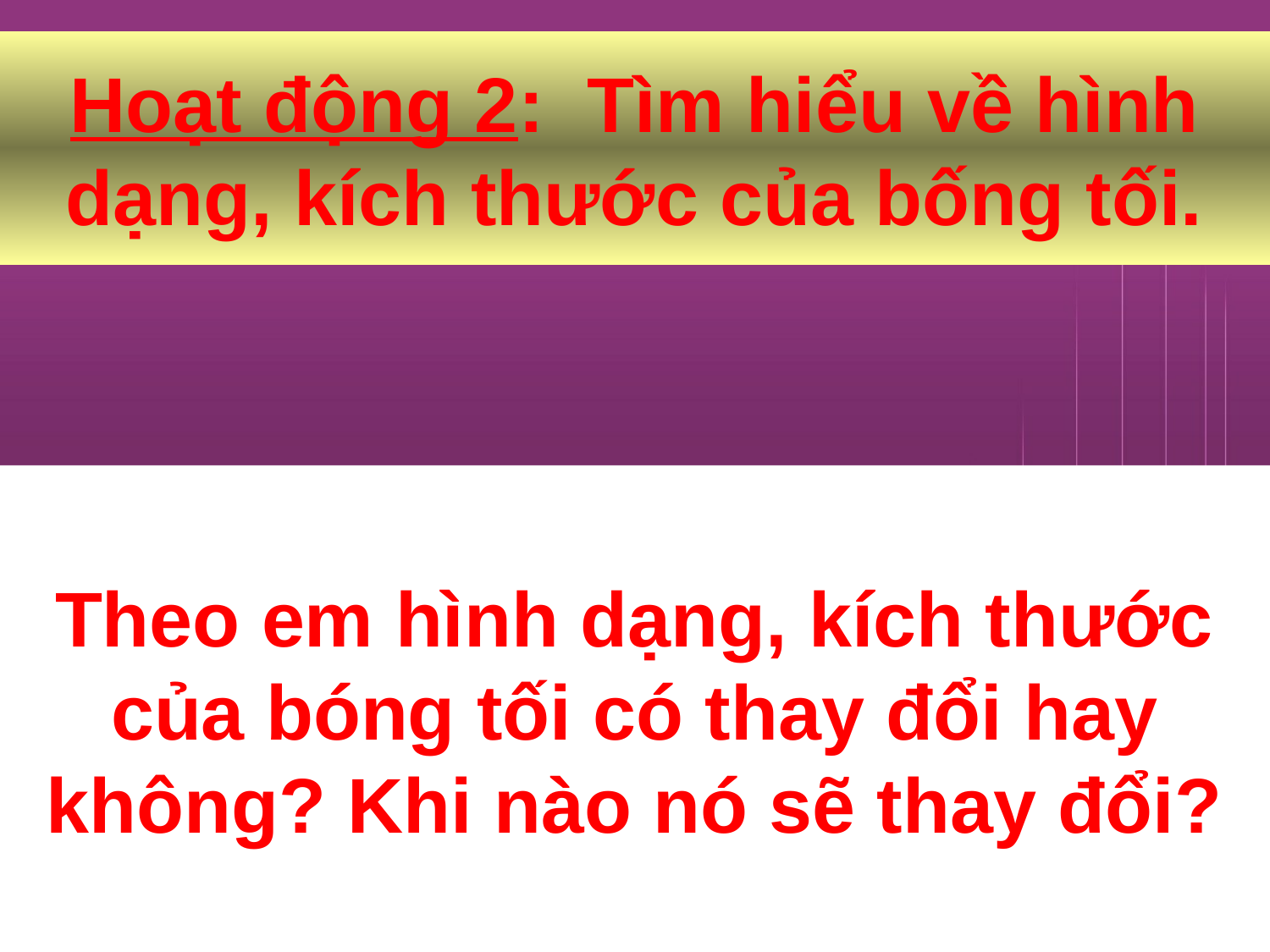

Hoạt động 2:  Tìm hiểu về hình dạng, kích thước của bống tối.
Theo em hình dạng, kích thước của bóng tối có thay đổi hay không? Khi nào nó sẽ thay đổi?